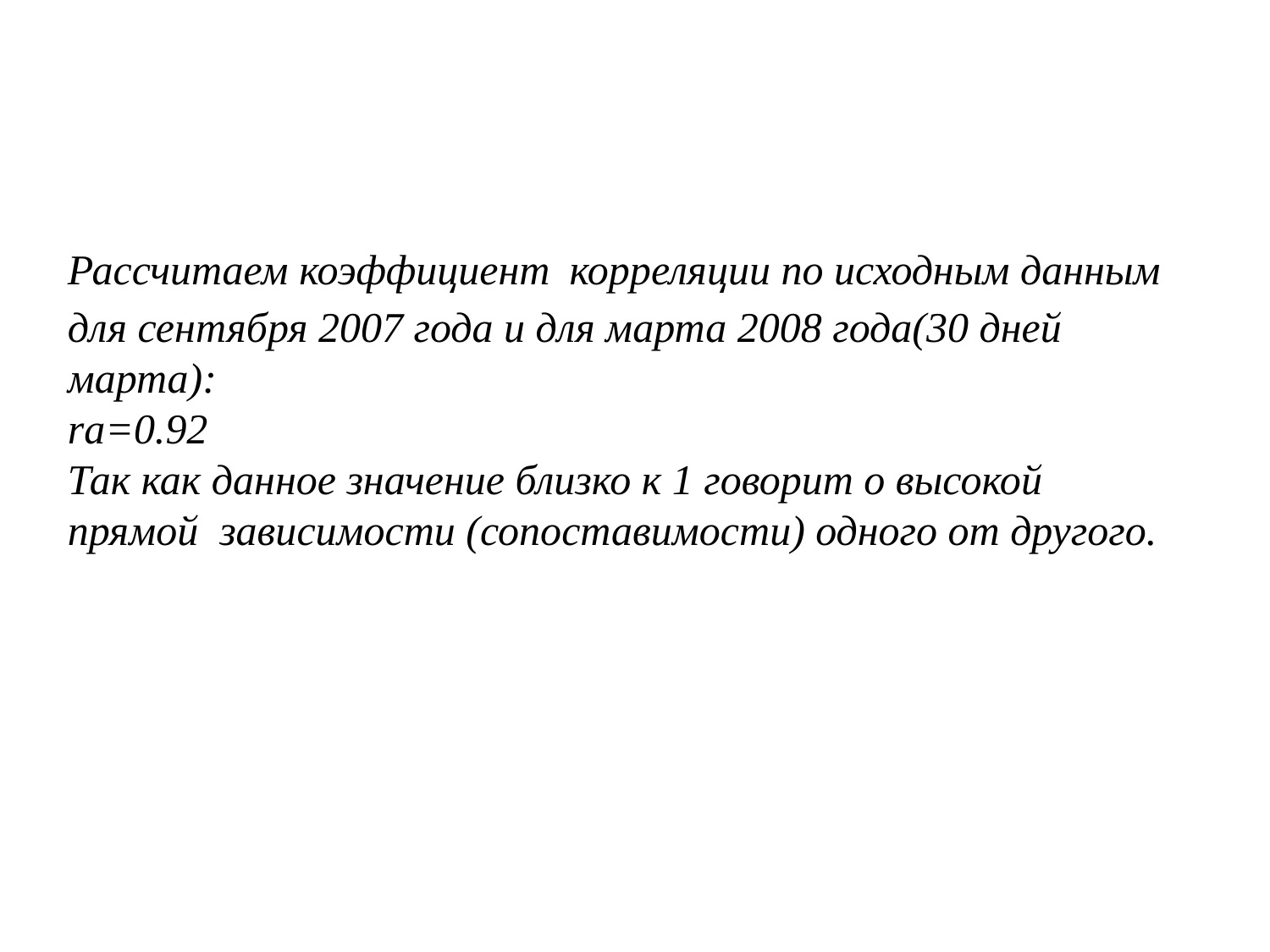

# Рассчитаем коэффициент корреляции по исходным данным для сентября 2007 года и для марта 2008 года(30 дней марта): ra=0.92 Так как данное значение близко к 1 говорит о высокой прямой  зависимости (сопоставимости) одного от другого.